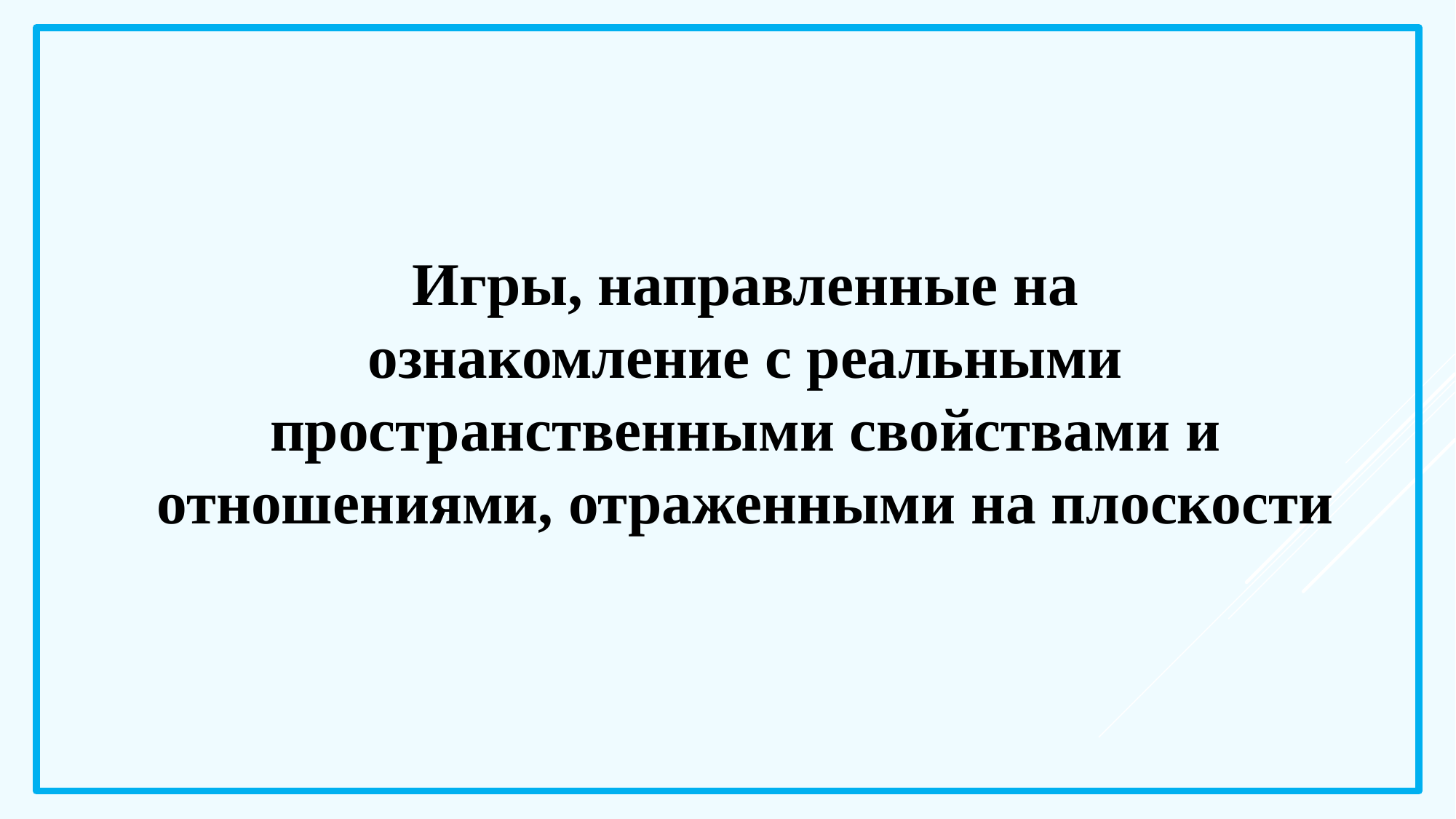

Игры, направленные на
ознакомление с реальными пространственными свойствами и
отношениями, отраженными на плоскости